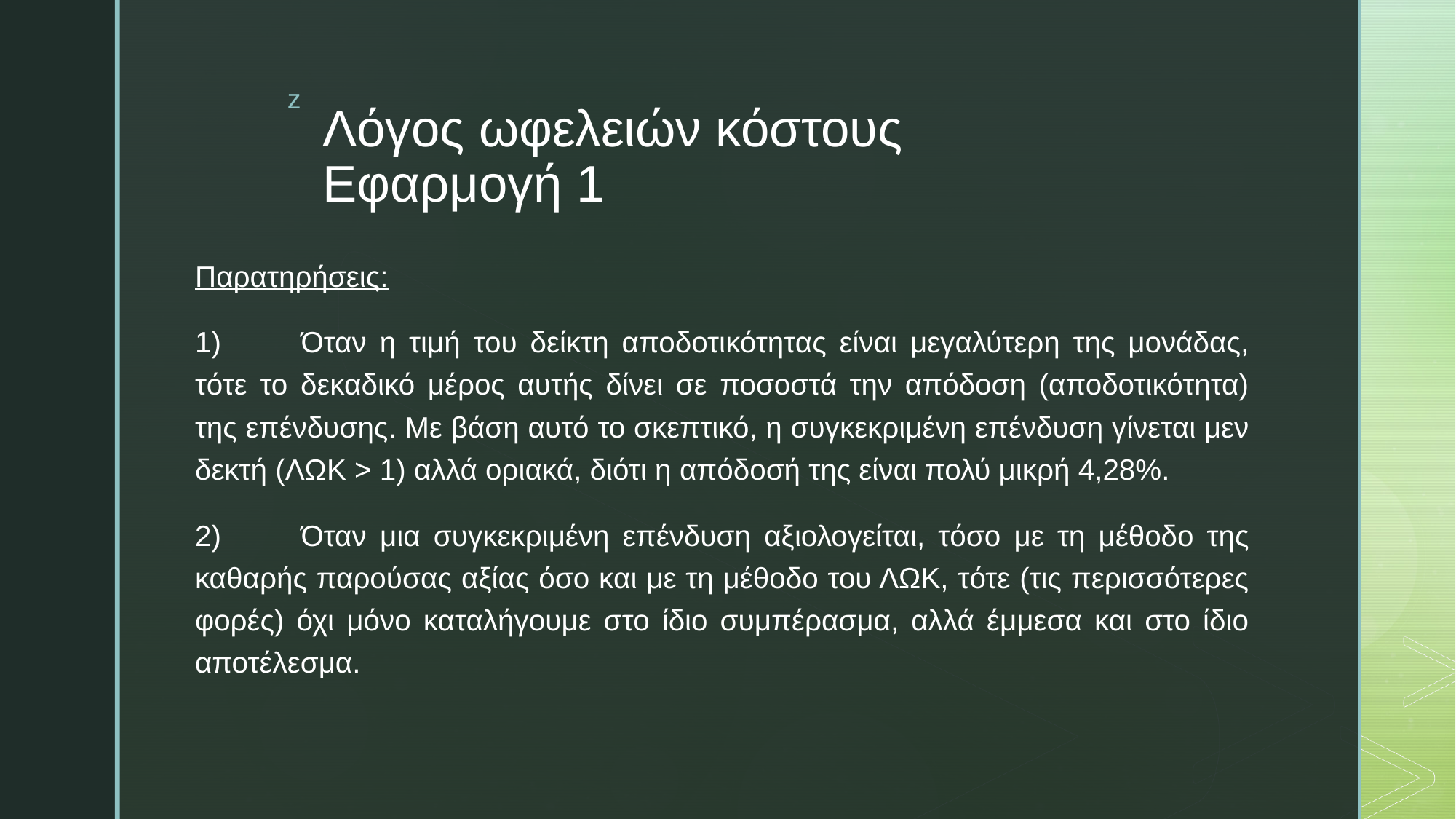

# Λόγος ωφελειών κόστους Εφαρμογή 1
Παρατηρήσεις:
1)	Όταν η τιμή του δείκτη αποδοτικότητας είναι μεγαλύτερη της μονάδας, τότε το δεκαδικό μέρος αυτής δίνει σε ποσοστά την απόδοση (αποδοτικότητα) της επένδυσης. Με βάση αυτό το σκεπτικό, η συγκεκριμένη επένδυση γίνεται μεν δεκτή (ΛΩΚ > 1) αλλά οριακά, διότι η απόδοσή της είναι πολύ μικρή 4,28%.
2)	Όταν μια συγκεκριμένη επένδυση αξιολογείται, τόσο με τη μέθοδο της καθαρής παρούσας αξίας όσο και με τη μέθοδο του ΛΩΚ, τότε (τις περισσότερες φορές) όχι μόνο καταλήγουμε στο ίδιο συμπέρασμα, αλλά έμμεσα και στο ίδιο αποτέλεσμα.